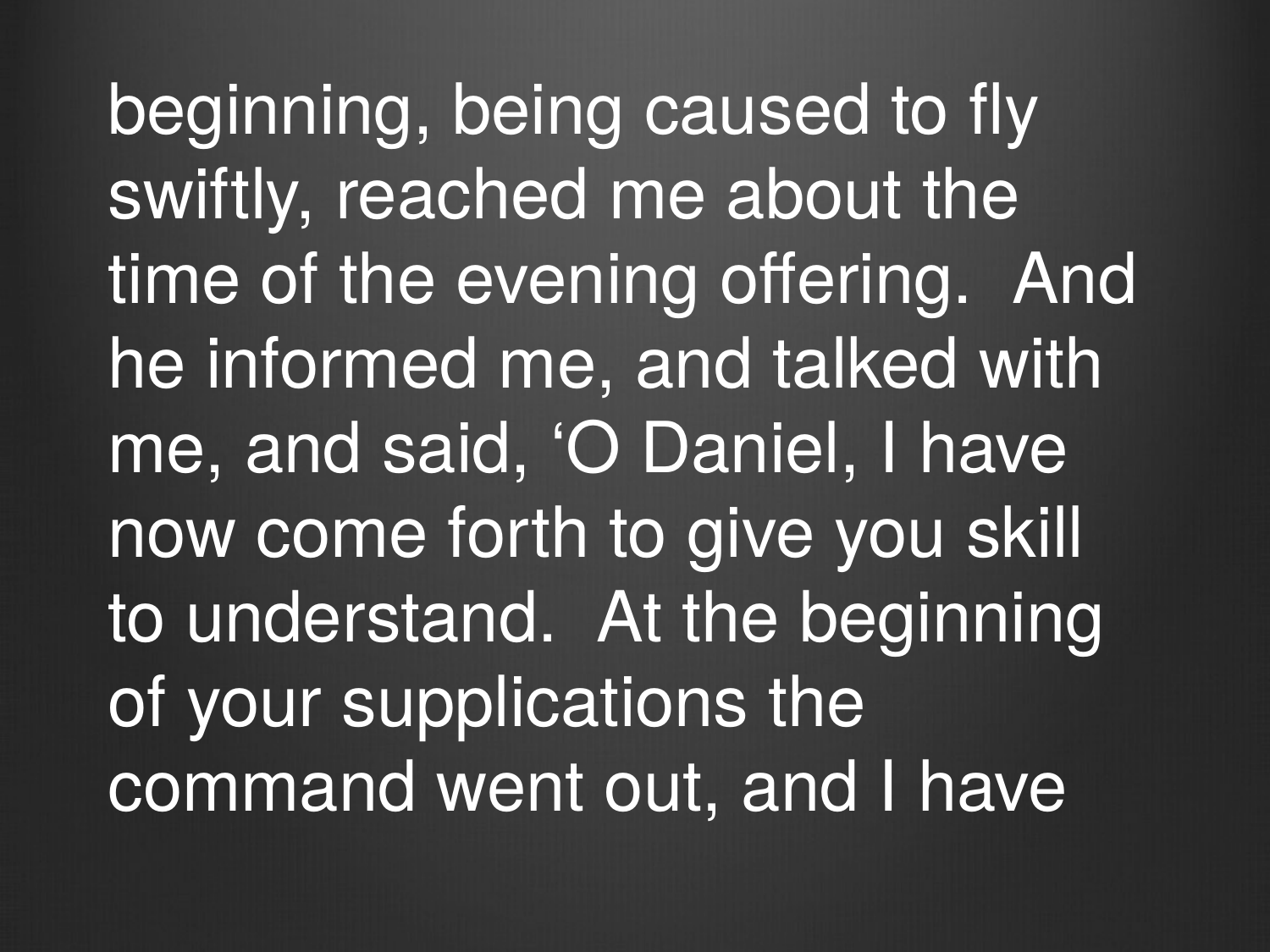

#
beginning, being caused to fly swiftly, reached me about the time of the evening offering.  And he informed me, and talked with me, and said, ‘O Daniel, I have now come forth to give you skill to understand.  At the beginning of your supplications the command went out, and I have